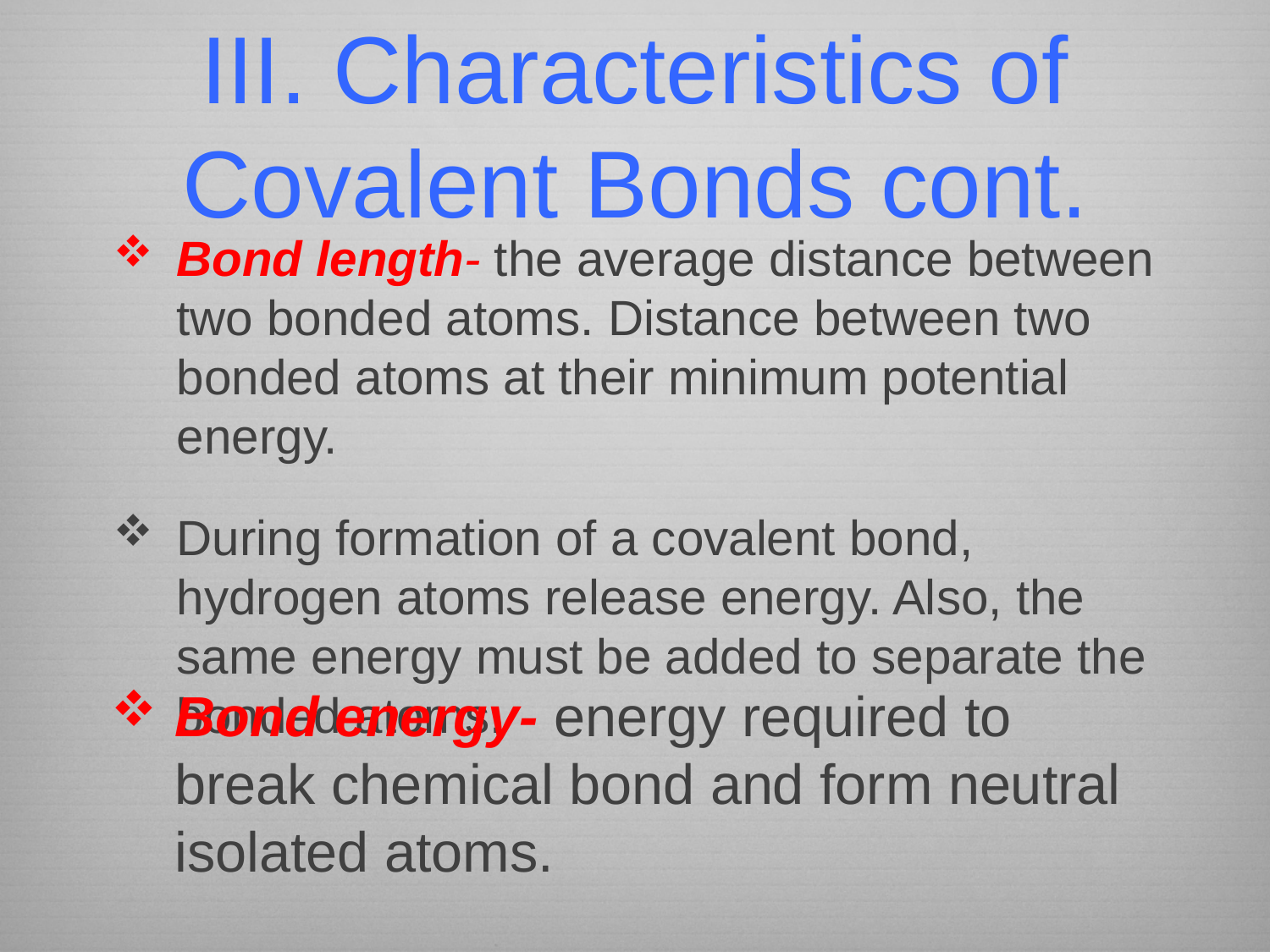

# III. Characteristics of Covalent Bonds cont.
Bond length- the average distance between two bonded atoms. Distance between two bonded atoms at their minimum potential energy.
During formation of a covalent bond, hydrogen atoms release energy. Also, the same energy must be added to separate the bonded atoms.
Bond energy- energy required to break chemical bond and form neutral isolated atoms.